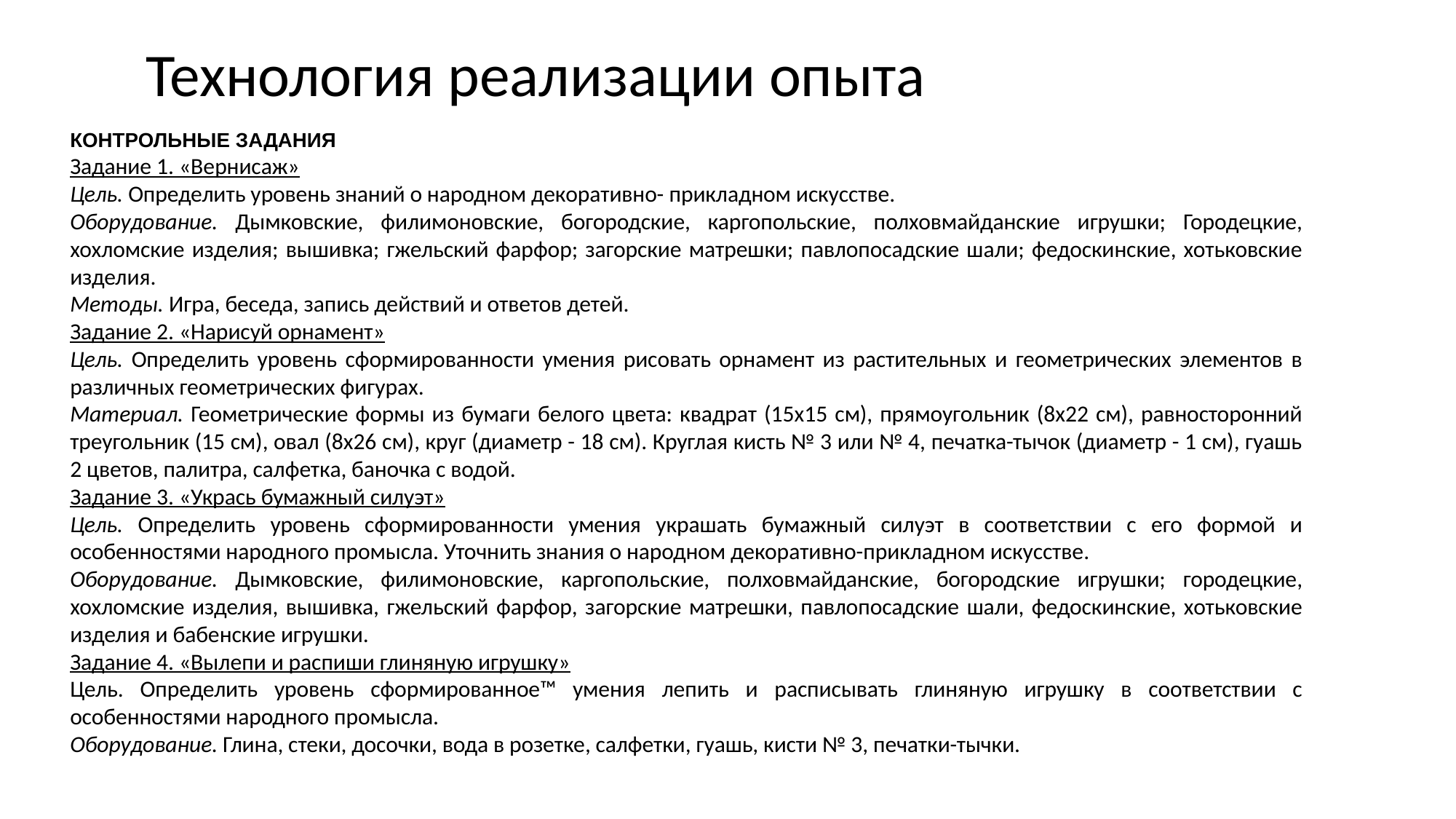

Технология реализации опыта
КОНТРОЛЬНЫЕ ЗАДАНИЯ
Задание 1. «Вернисаж»
Цель. Определить уровень знаний о народном декоративно- прикладном искусстве.
Оборудование. Дымковские, филимоновские, богородские, каргопольские, полховмайданские игрушки; Городецкие, хохломские изделия; вышивка; гжельский фарфор; загорские матрешки; павлопосадские шали; федоскинские, хотьковские изделия.
Методы. Игра, беседа, запись действий и ответов детей.
Задание 2. «Нарисуй орнамент»
Цель. Определить уровень сформированности умения рисовать орнамент из растительных и геометрических элементов в различных геометрических фигурах.
Материал. Геометрические формы из бумаги белого цвета: квадрат (15x15 см), прямоугольник (8x22 см), равносторонний треугольник (15 см), овал (8x26 см), круг (диаметр - 18 см). Круглая кисть № 3 или № 4, печатка-тычок (диаметр - 1 см), гуашь 2 цветов, палитра, салфетка, баночка с водой.
Задание 3. «Укрась бумажный силуэт»
Цель. Определить уровень сформированности умения украшать бумажный силуэт в соответствии с его формой и особенностями народного промысла. Уточнить знания о народном декоративно-прикладном искусстве.
Оборудование. Дымковские, филимоновские, каргопольские, полховмайданские, богородские игрушки; городецкие, хохломские изделия, вышивка, гжельский фарфор, загорские матрешки, павлопосадские шали, федоскинские, хотьковские изделия и бабенские игрушки.
Задание 4. «Вылепи и распиши глиняную игрушку»
Цель. Определить уровень сформированное™ умения лепить и расписывать глиняную игрушку в соответствии с особенностями народного промысла.
Оборудование. Глина, стеки, досочки, вода в розетке, салфетки, гуашь, кисти № 3, печатки-тычки.